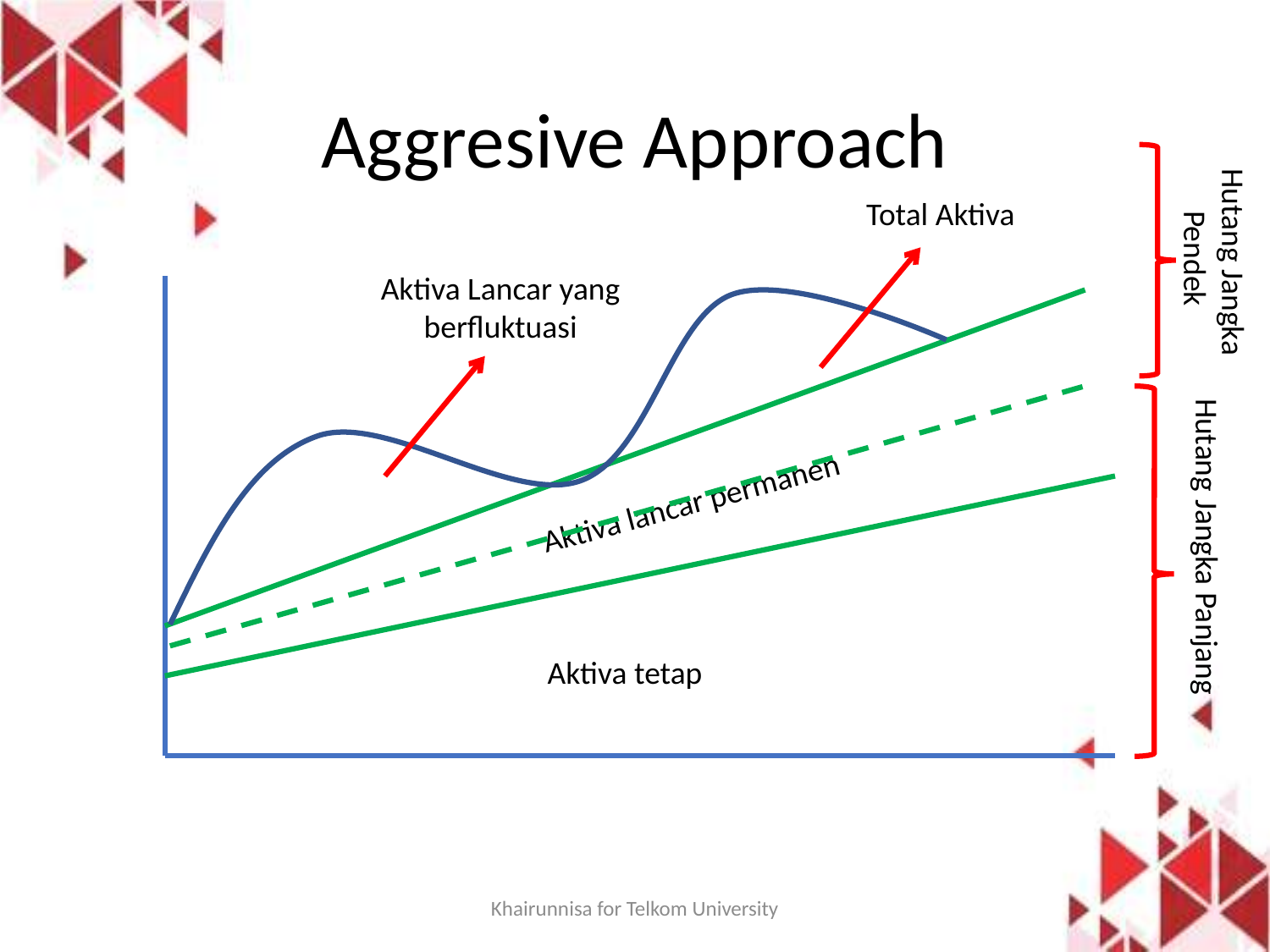

# Aggresive Approach
Hutang Jangka Pendek

Total Aktiva
Aktiva Lancar yang berfluktuasi

Hutang Jangka Panjang

Aktiva lancar permanen
Aktiva tetap
Khairunnisa for Telkom University